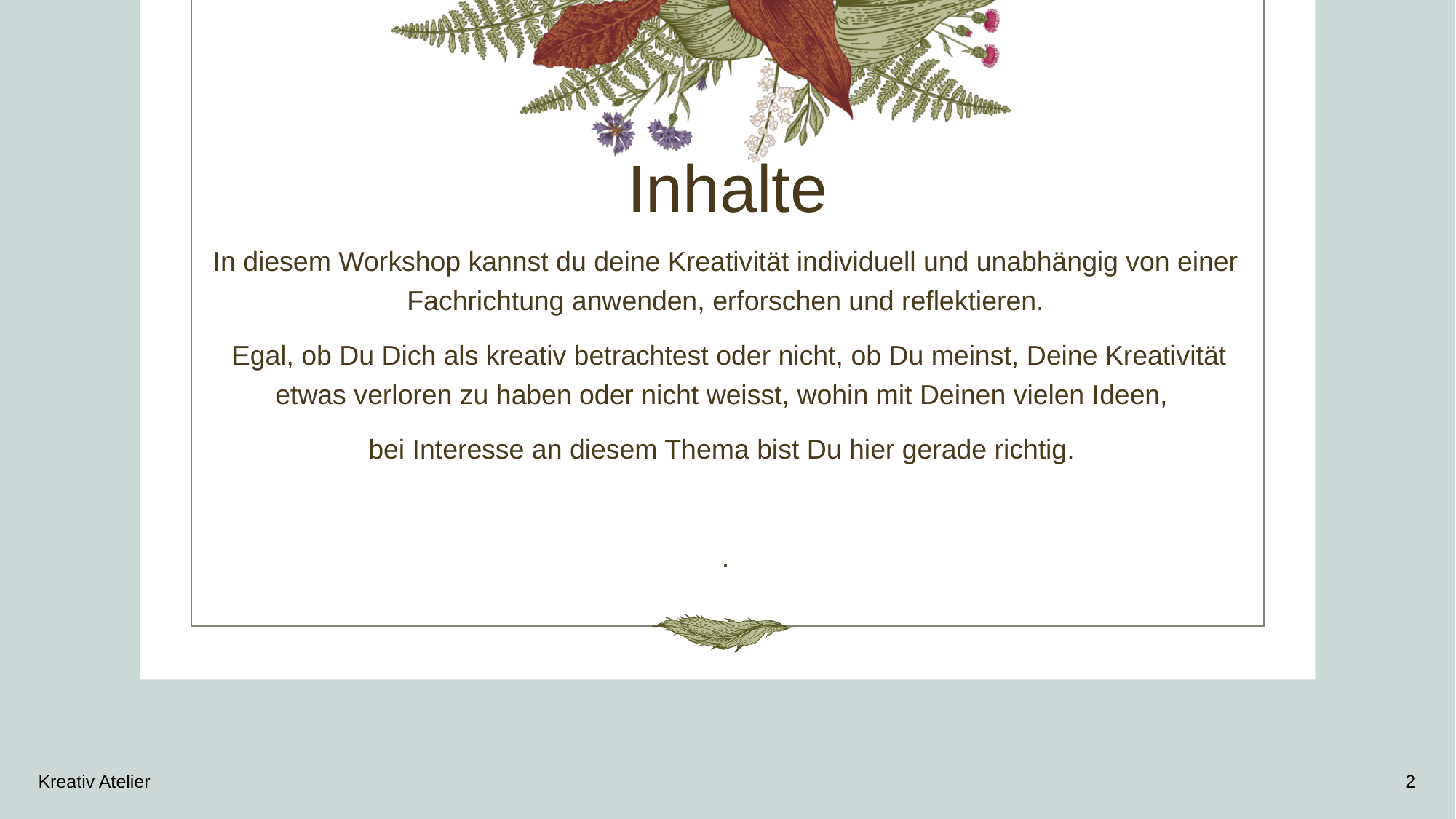

# Inhalte
In diesem Workshop kannst du deine Kreativität individuell und unabhängig von einer Fachrichtung anwenden, erforschen und reflektieren.
 Egal, ob Du Dich als kreativ betrachtest oder nicht, ob Du meinst, Deine Kreativität etwas verloren zu haben oder nicht weisst, wohin mit Deinen vielen Ideen,
bei Interesse an diesem Thema bist Du hier gerade richtig.

.
Kreativ Atelier
2